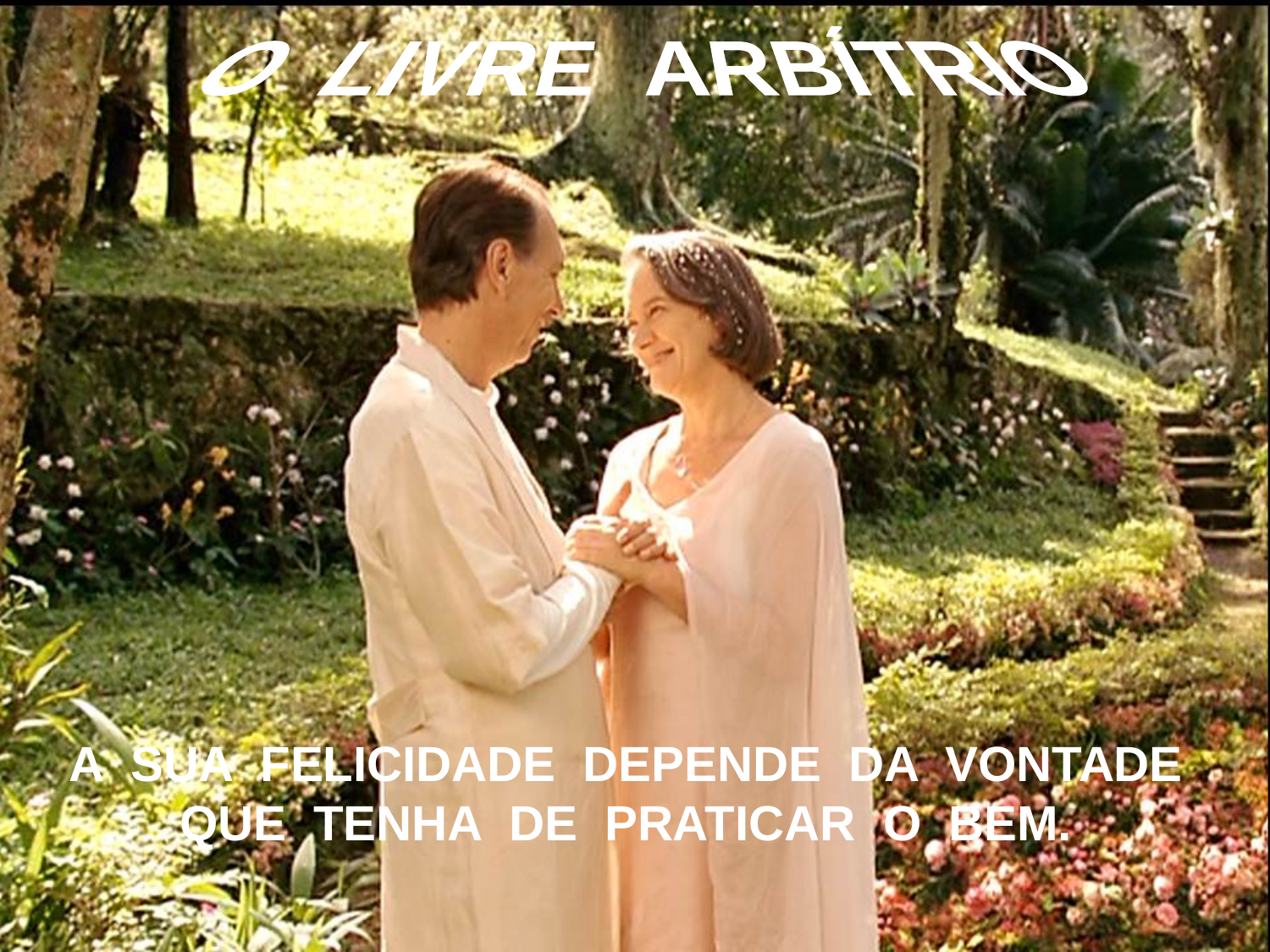

O  LIVRE  ARBÍTRIO
A  SUA  FELICIDADE  DEPENDE  DA  VONTADE  QUE  TENHA  DE  PRATICAR  O  BEM.